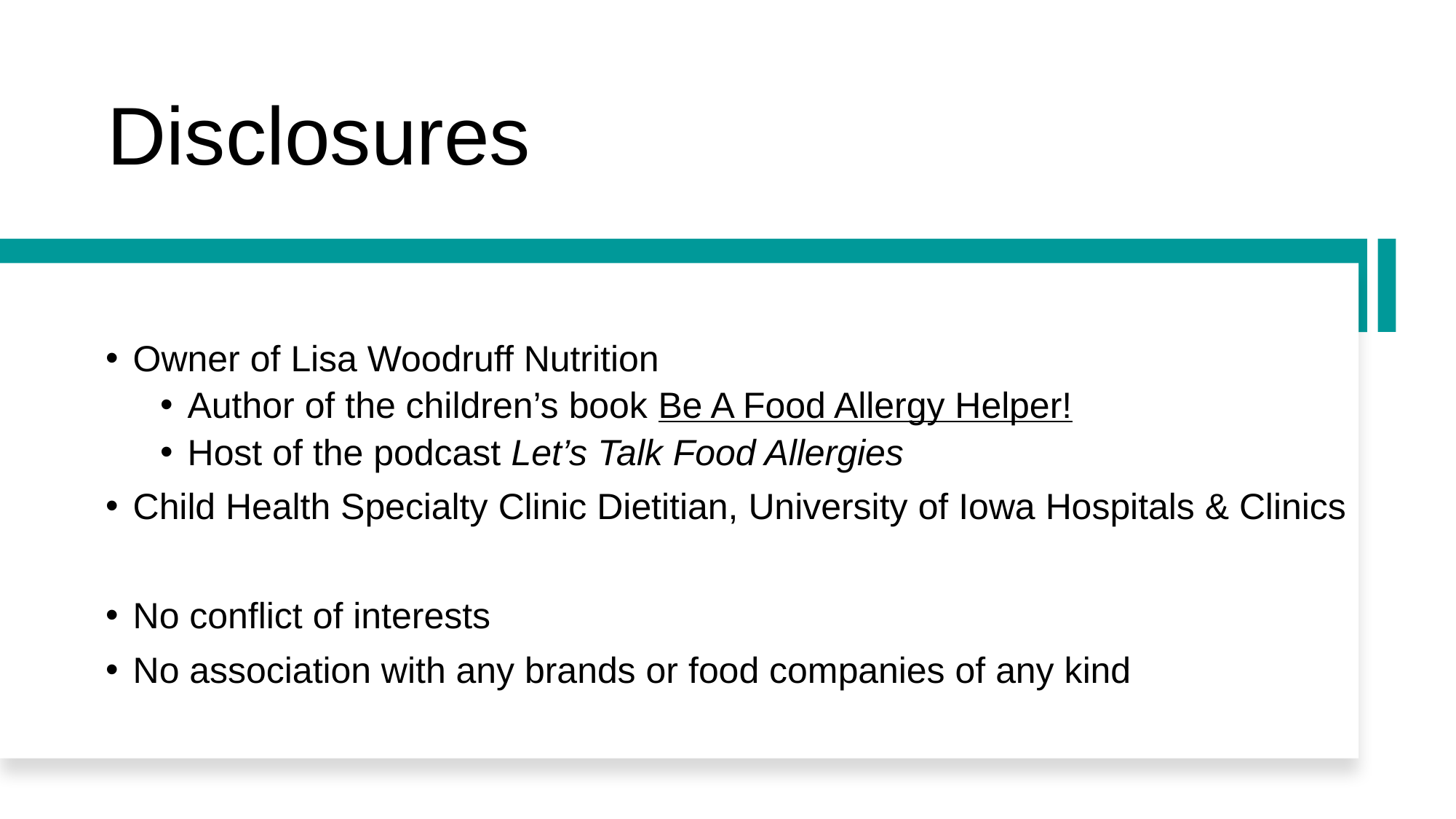

# Disclosures

Owner of Lisa Woodruff Nutrition
Author of the children’s book Be A Food Allergy Helper!
Host of the podcast Let’s Talk Food Allergies
Child Health Specialty Clinic Dietitian, University of Iowa Hospitals & Clinics

No conflict of interests
No association with any brands or food companies of any kind